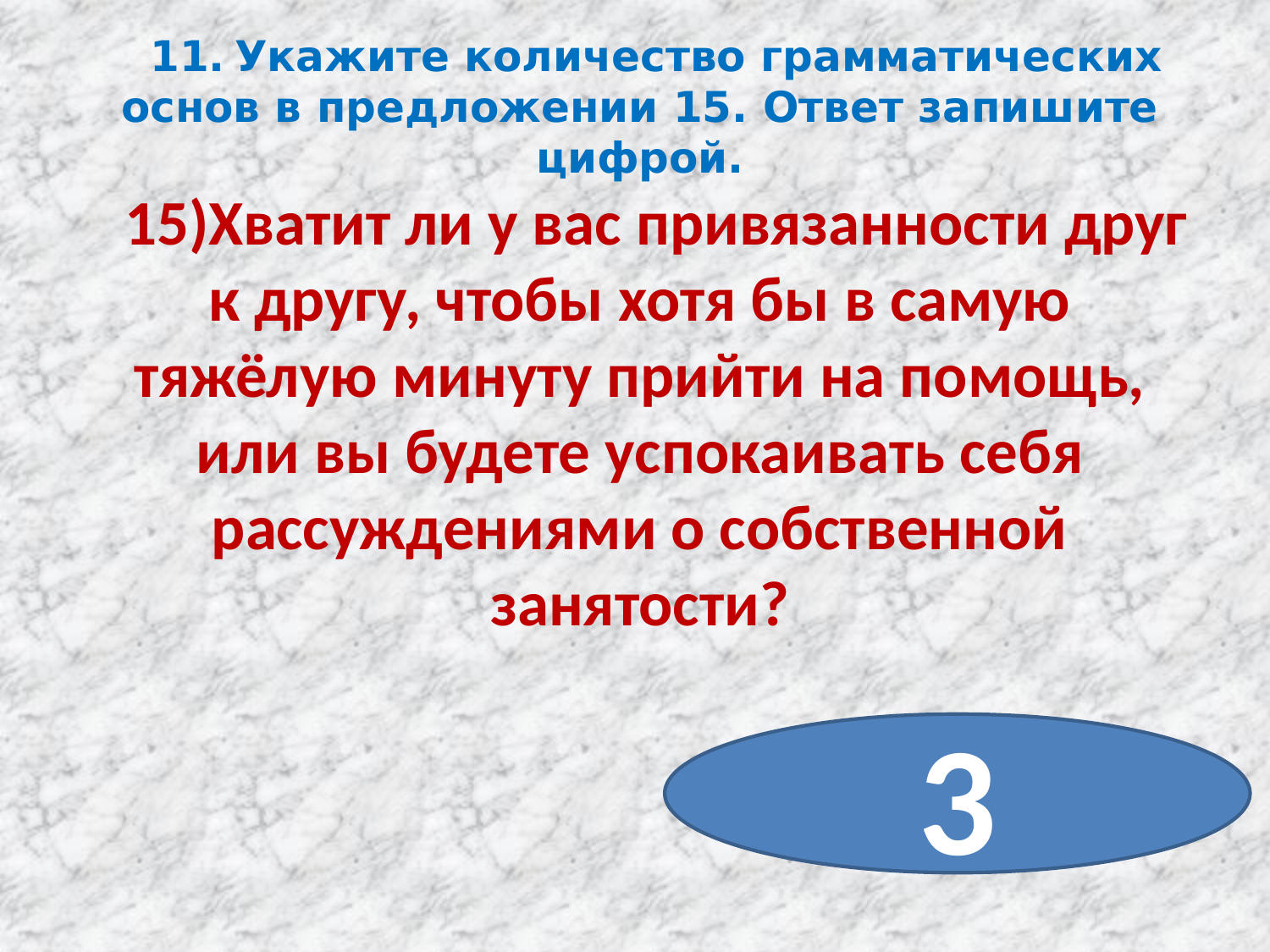

11. Укажите количество грамматических основ в предложении 15. Ответ запишите цифрой.
15)Хватит ли у вас привязанности друг к другу, чтобы хотя бы в самую тяжёлую минуту прийти на помощь, или вы будете успокаивать себя рассуждениями о собственной занятости?

3